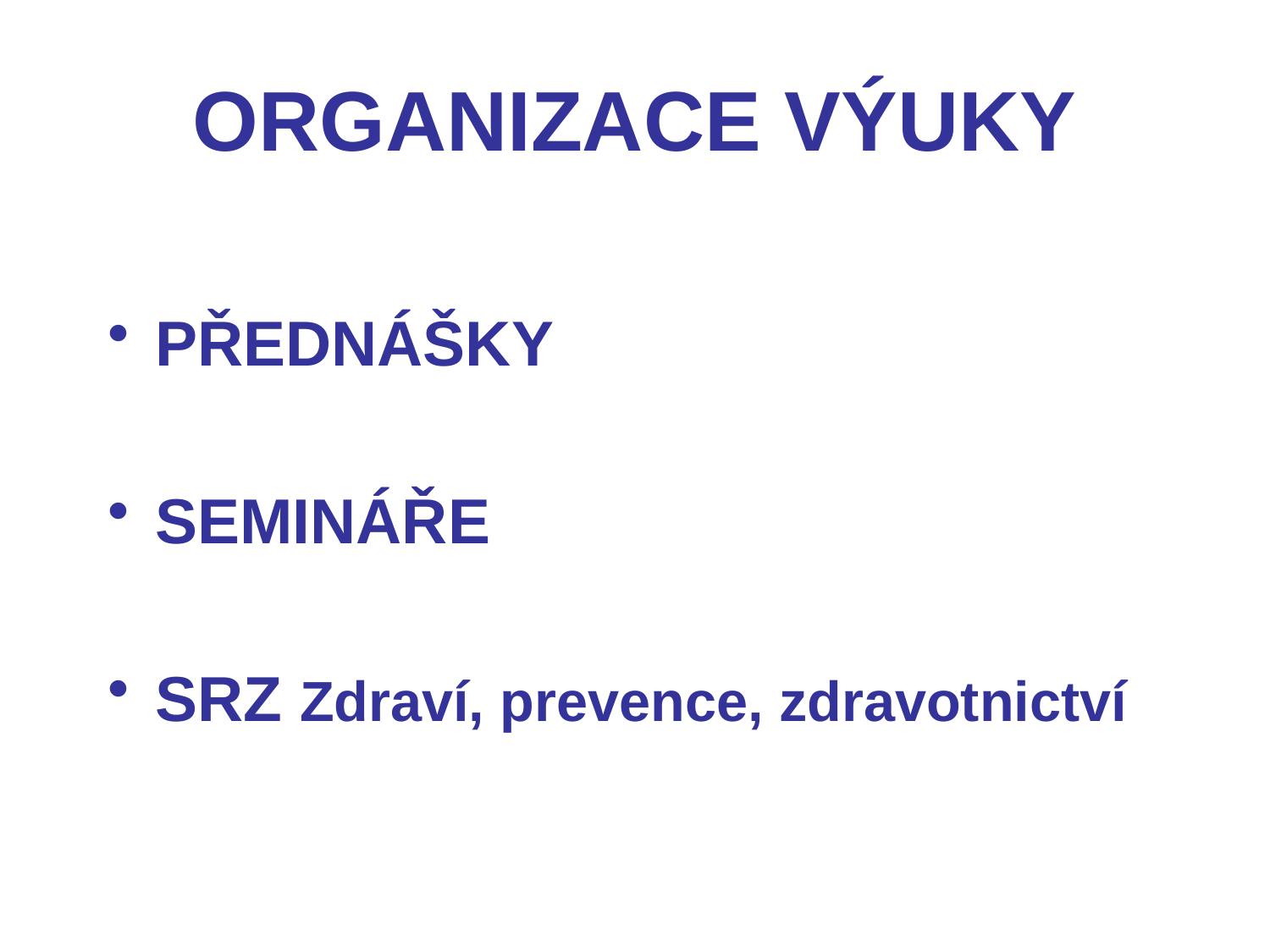

# Organizace výuky
PŘEDNÁŠKY

SEMINÁŘE

SRZ Zdraví, prevence, zdravotnictví